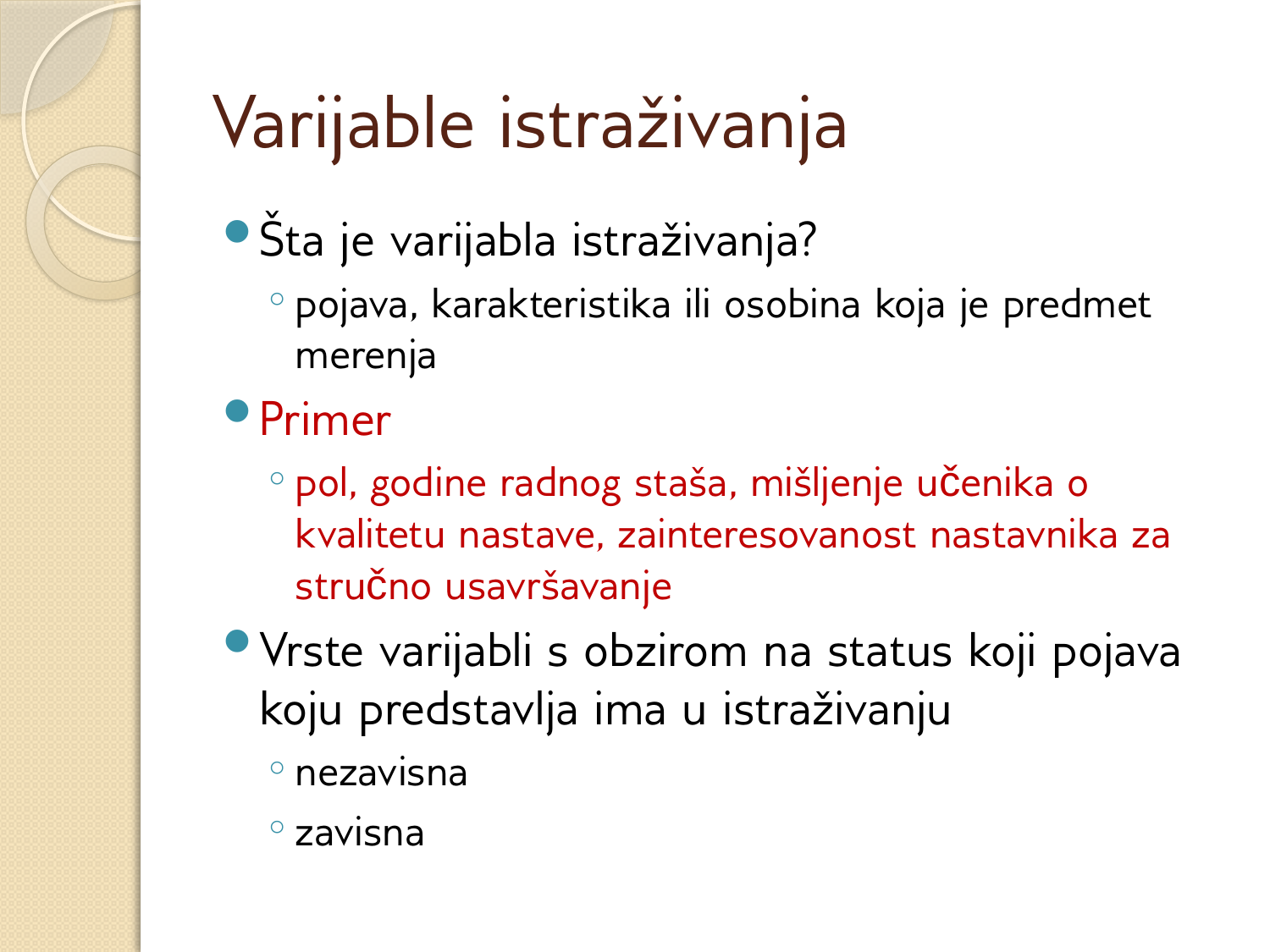

# Varijable istraživanja
Šta je varijabla istraživanja?
pojava, karakteristika ili osobina koja je predmet merenja
Primer
pol, godine radnog staša, mišljenje učenika o kvalitetu nastave, zainteresovanost nastavnika za stručno usavršavanje
Vrste varijabli s obzirom na status koji pojava koju predstavlja ima u istraživanju
nezavisna
zavisna